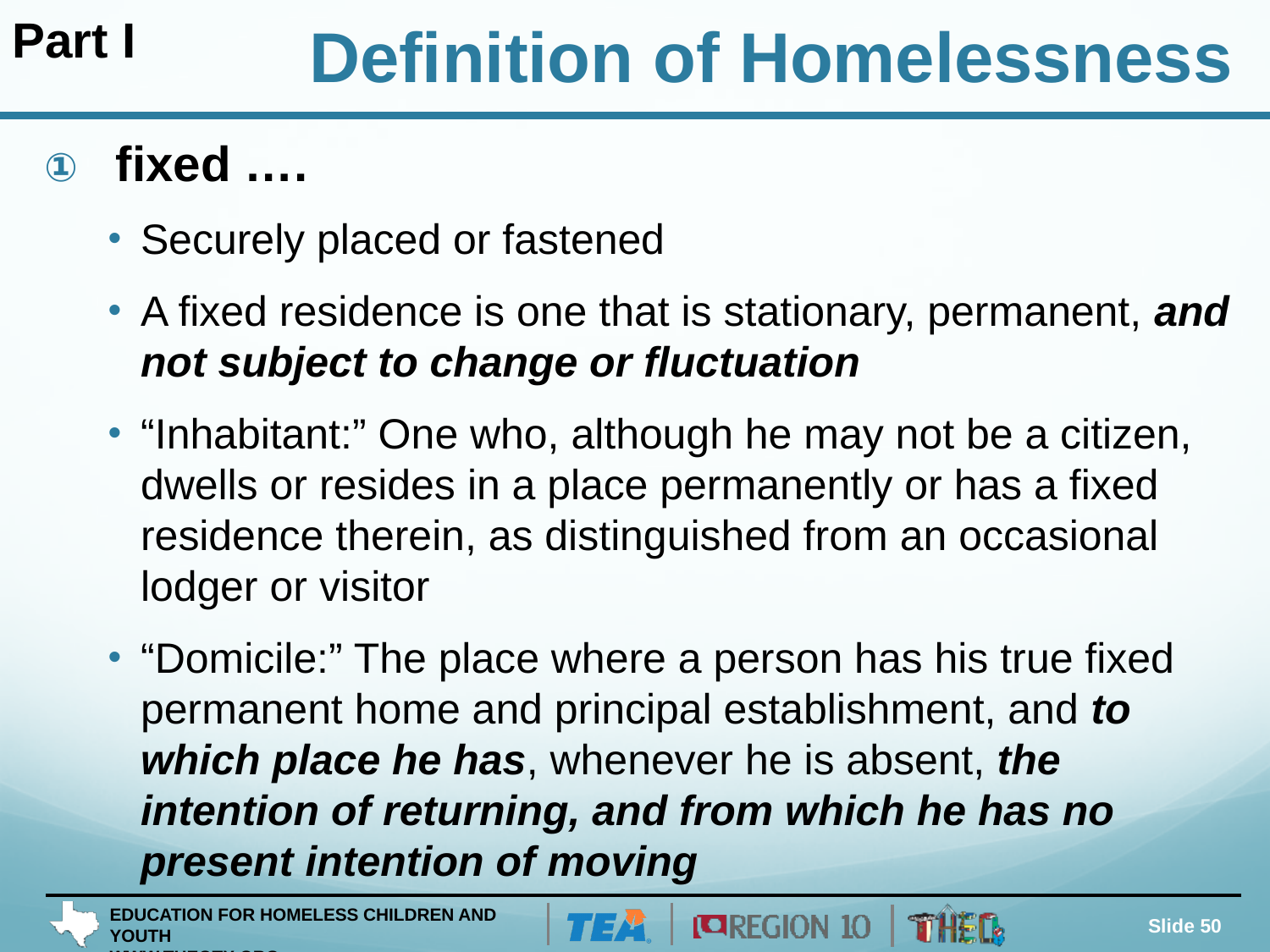

Part I
Definition of Homelessness
fixed ….
Securely placed or fastened
A fixed residence is one that is stationary, permanent, and not subject to change or fluctuation
“Inhabitant:” One who, although he may not be a citizen, dwells or resides in a place permanently or has a fixed residence therein, as distinguished from an occasional lodger or visitor
“Domicile:” The place where a person has his true fixed permanent home and principal establishment, and to which place he has, whenever he is absent, the intention of returning, and from which he has no present intention of moving
Slide 50